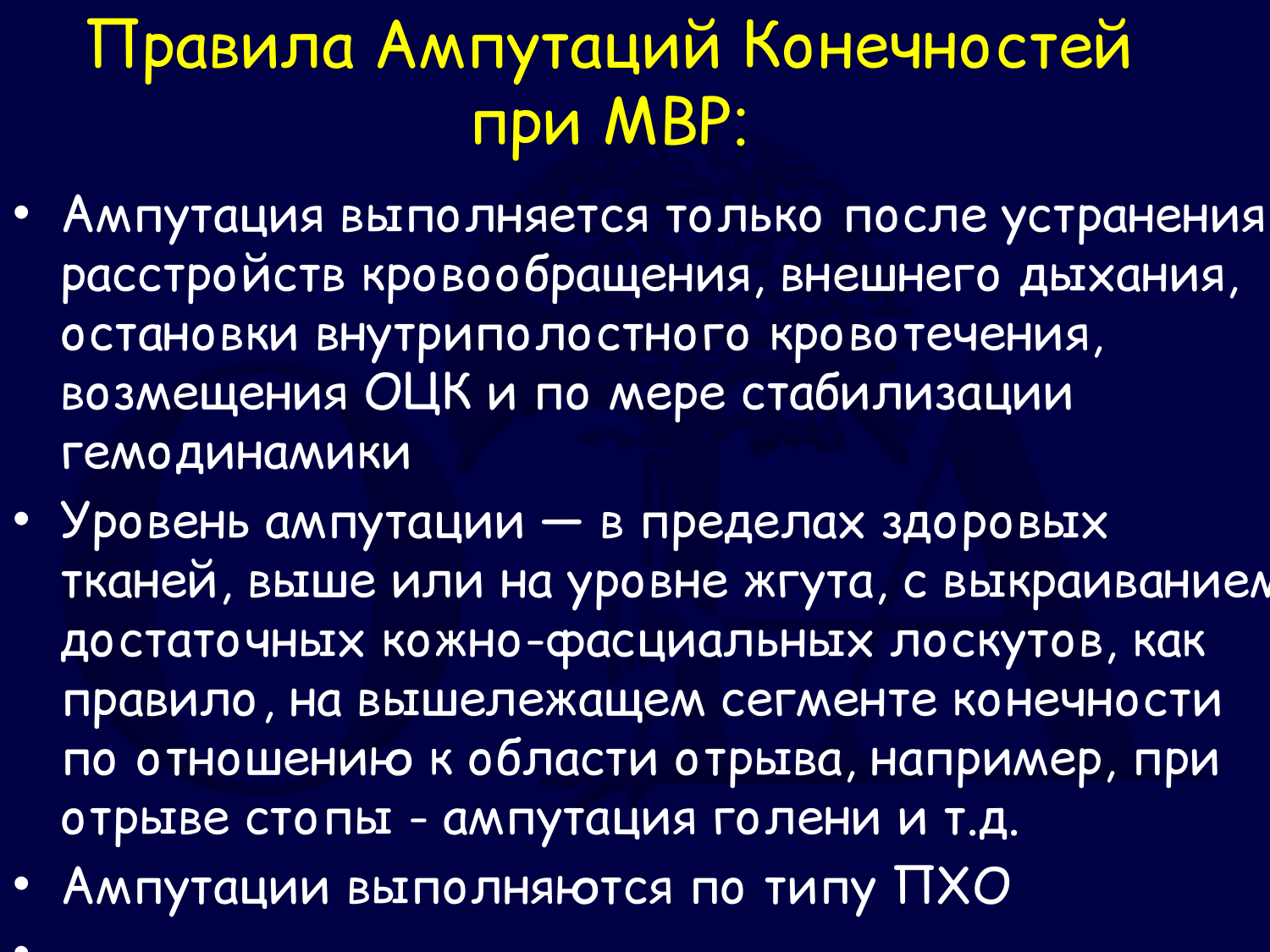

# Правила Ампутаций Конечностей при МВР:
Ампутация выполняется только после устранения расстройств кровообращения, внешнего дыхания, остановки внутриполостного кровотечения, возмещения ОЦК и по мере стабилизации гемодинамики
Уровень ампутации — в пределах здоровых тканей, выше или на уровне жгута, с выкраиванием достаточных кожно-фасциальных лоскутов, как правило, на вышележащем сегменте конечности по отношению к области отрыва, например, при отрыве стопы - ампутация голени и т.д.
Ампутации выполняются по типу ПХО